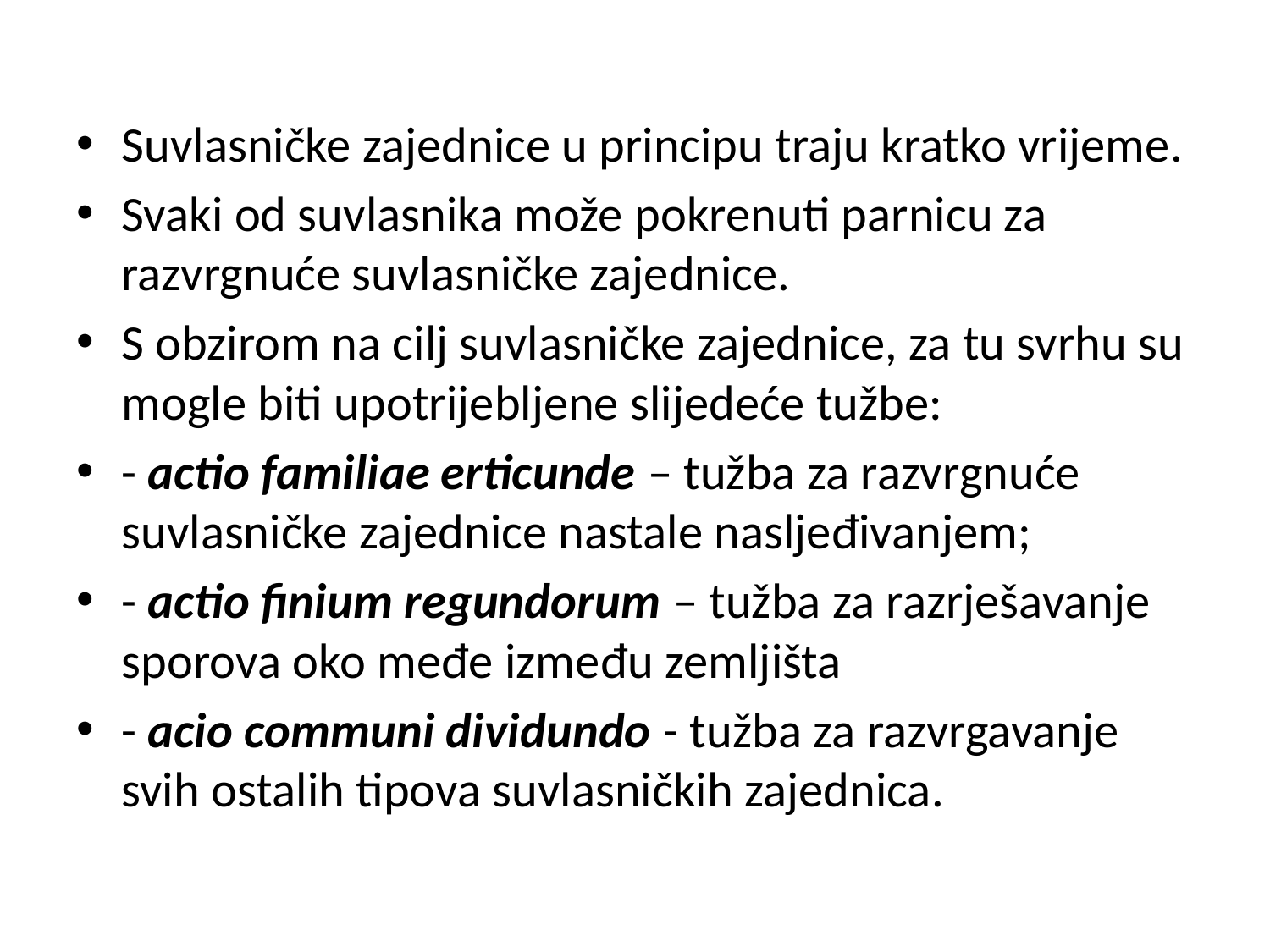

Suvlasničke zajednice u principu traju kratko vrijeme.
Svaki od suvlasnika može pokrenuti parnicu za razvrgnuće suvlasničke zajednice.
S obzirom na cilj suvlasničke zajednice, za tu svrhu su mogle biti upotrijebljene slijedeće tužbe:
- actio familiae erticunde – tužba za razvrgnuće suvlasničke zajednice nastale nasljeđivanjem;
- actio finium regundorum – tužba za razrješavanje sporova oko međe između zemljišta
- acio communi dividundo - tužba za razvrgavanje svih ostalih tipova suvlasničkih zajednica.